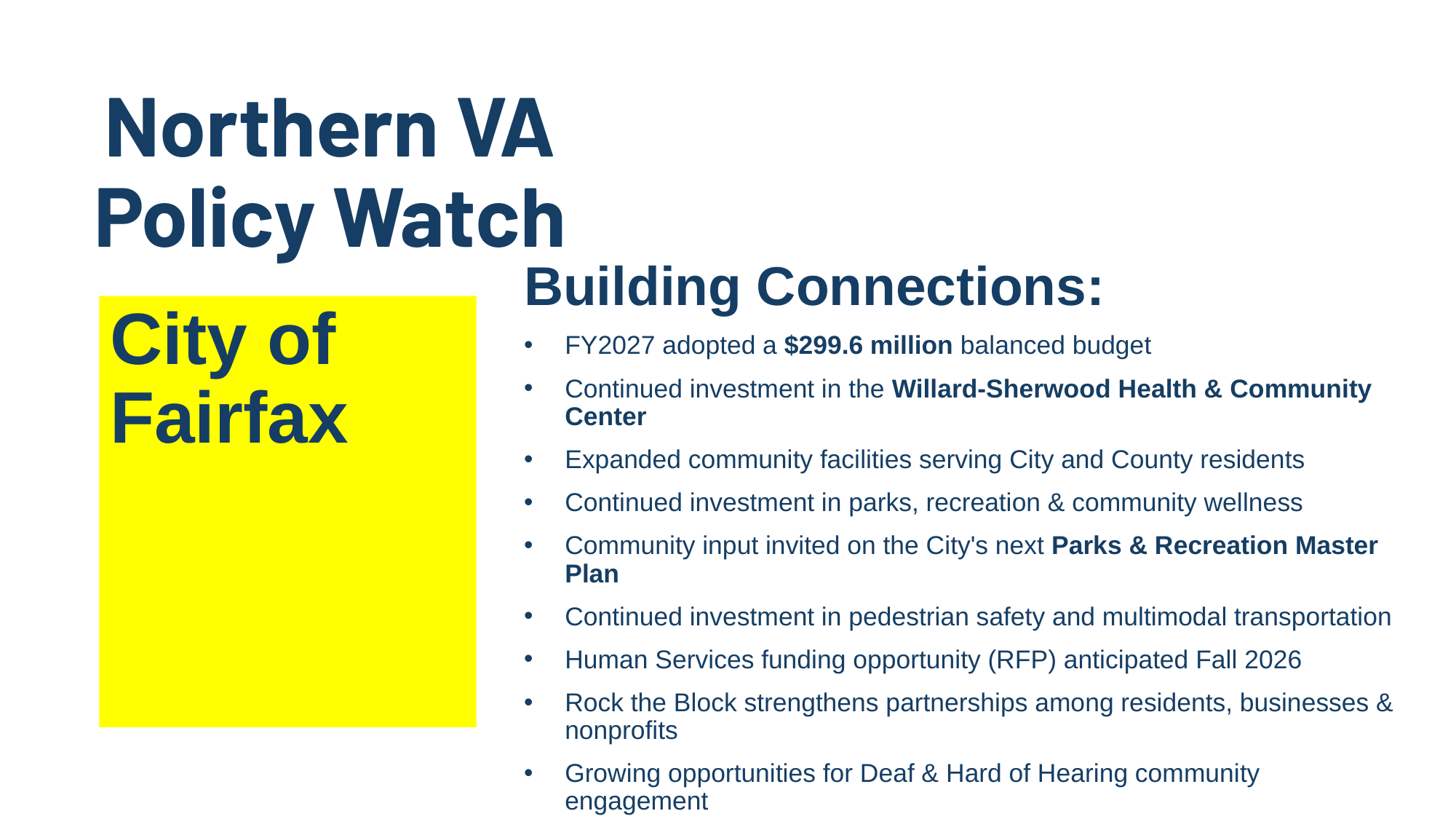

# Northern VA Policy Watch
Building Connections:
FY2027 adopted a $299.6 million balanced budget
Continued investment in the Willard-Sherwood Health & Community Center
Expanded community facilities serving City and County residents
Continued investment in parks, recreation & community wellness
Community input invited on the City's next Parks & Recreation Master Plan
Continued investment in pedestrian safety and multimodal transportation
Human Services funding opportunity (RFP) anticipated Fall 2026
Rock the Block strengthens partnerships among residents, businesses & nonprofits
Growing opportunities for Deaf & Hard of Hearing community engagement
City of Fairfax